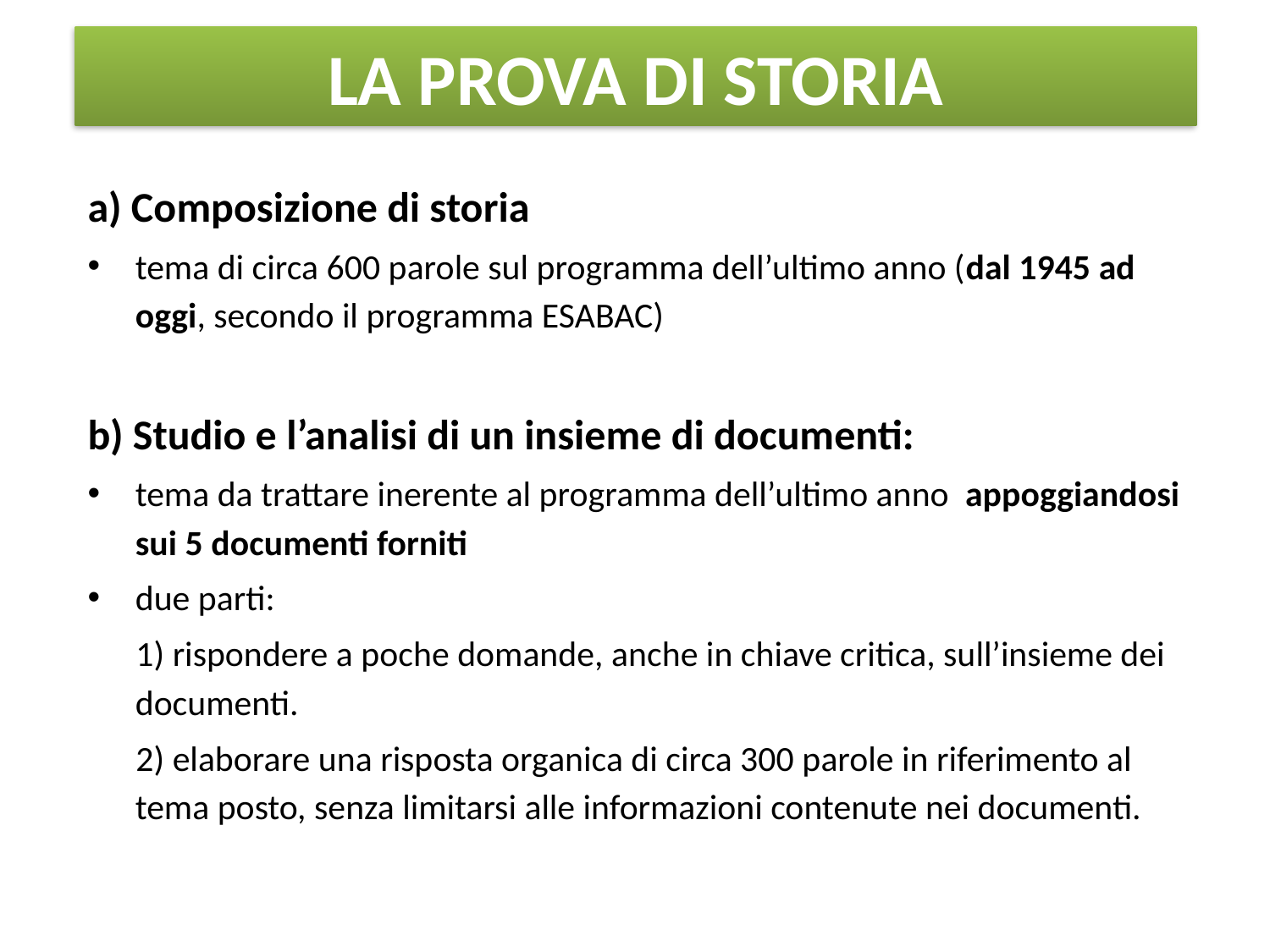

# LA PROVA DI STORIA
a) Composizione di storia
tema di circa 600 parole sul programma dell’ultimo anno (dal 1945 ad oggi, secondo il programma ESABAC)

b) Studio e l’analisi di un insieme di documenti:
tema da trattare inerente al programma dell’ultimo anno  appoggiandosi sui 5 documenti forniti
due parti:
      1) rispondere a poche domande, anche in chiave critica, sull’insieme dei documenti.
      2) elaborare una risposta organica di circa 300 parole in riferimento al tema posto, senza limitarsi alle informazioni contenute nei documenti.